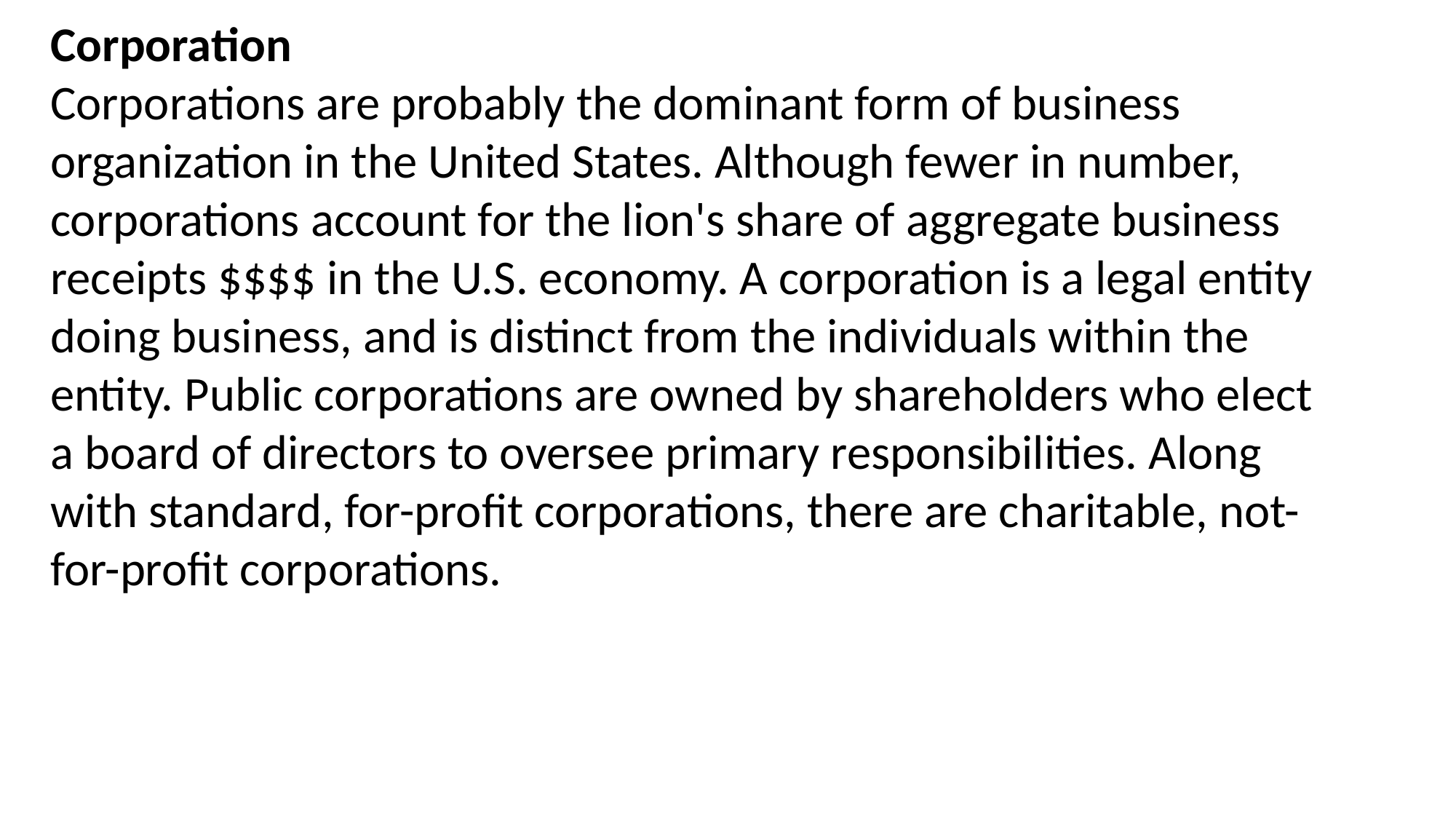

Corporation
Corporations are probably the dominant form of business organization in the United States. Although fewer in number, corporations account for the lion's share of aggregate business receipts $$$$ in the U.S. economy. A corporation is a legal entity doing business, and is distinct from the individuals within the entity. Public corporations are owned by shareholders who elect a board of directors to oversee primary responsibilities. Along with standard, for-profit corporations, there are charitable, not-for-profit corporations.